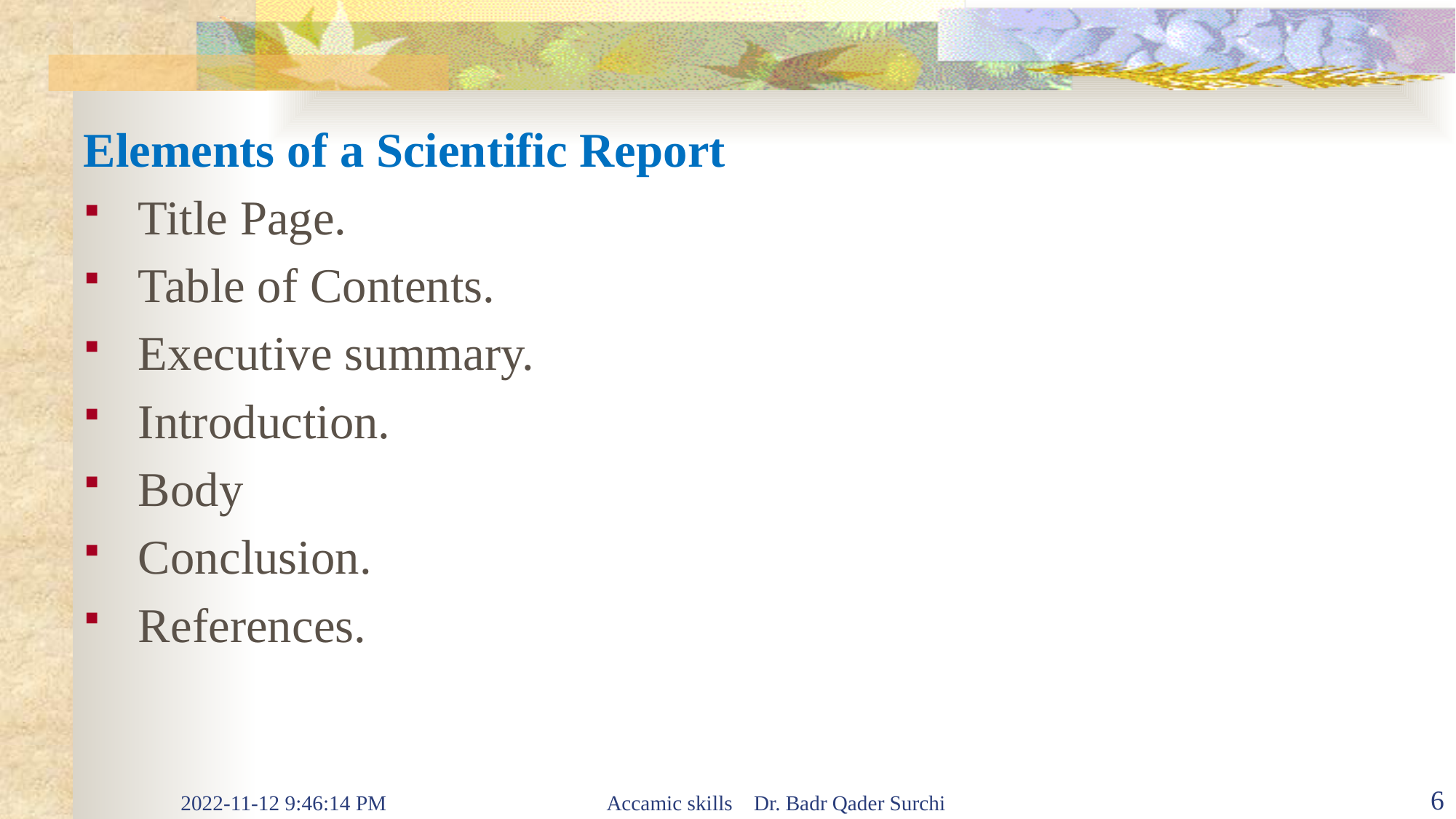

Elements of a Scientific Report
Title Page.
Table of Contents.
Executive summary.
Introduction.
Body
Conclusion.
References.
2022-11-12 9:46:14 PM
Accamic skills    Dr. Badr Qader Surchi
6